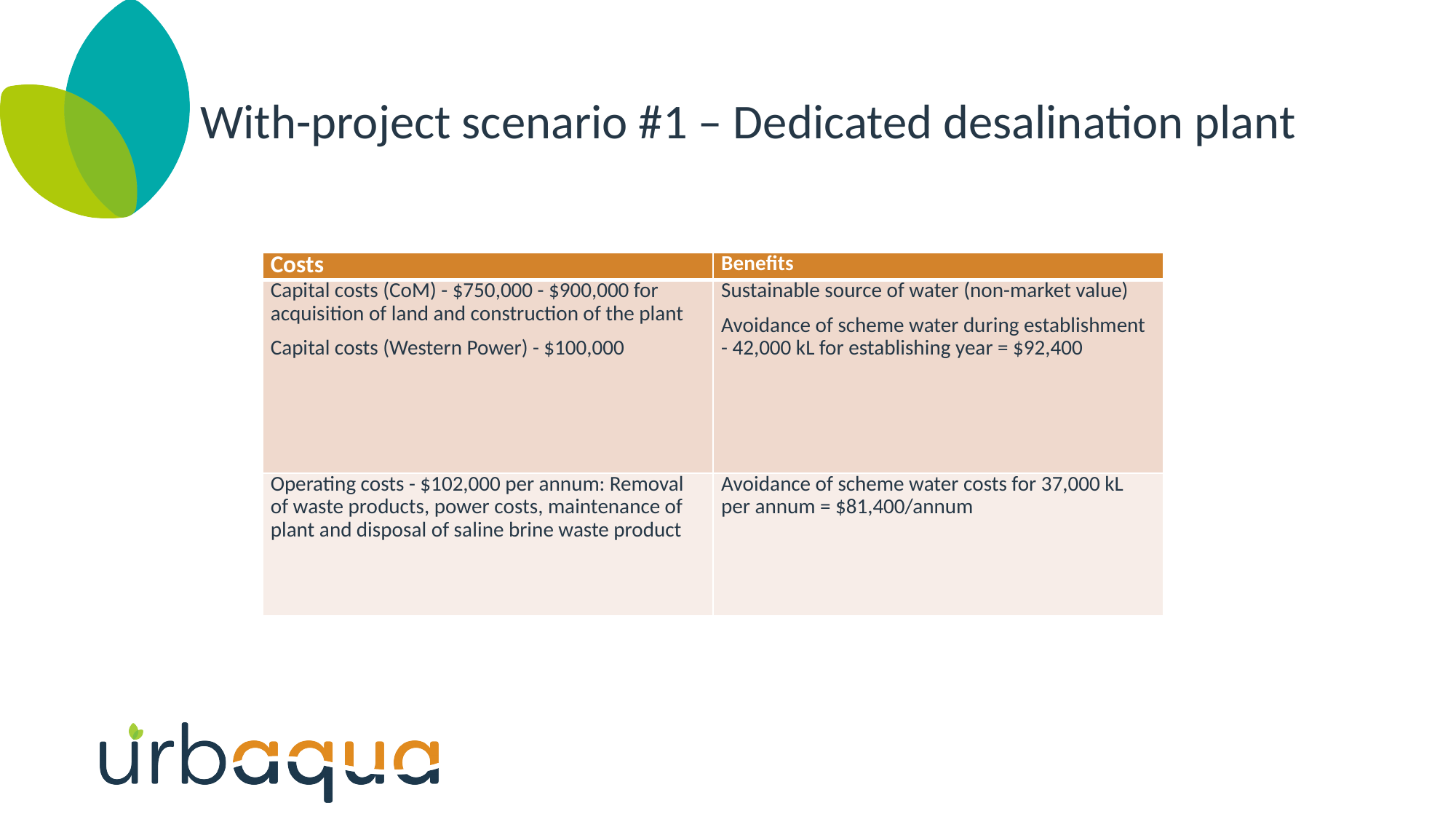

# With-project scenario #1 – Dedicated desalination plant
| Costs | Benefits |
| --- | --- |
| Capital costs (CoM) - $750,000 - $900,000 for acquisition of land and construction of the plant Capital costs (Western Power) - $100,000 | Sustainable source of water (non-market value) Avoidance of scheme water during establishment - 42,000 kL for establishing year = $92,400 |
| Operating costs - $102,000 per annum: Removal of waste products, power costs, maintenance of plant and disposal of saline brine waste product | Avoidance of scheme water costs for 37,000 kL per annum = $81,400/annum |